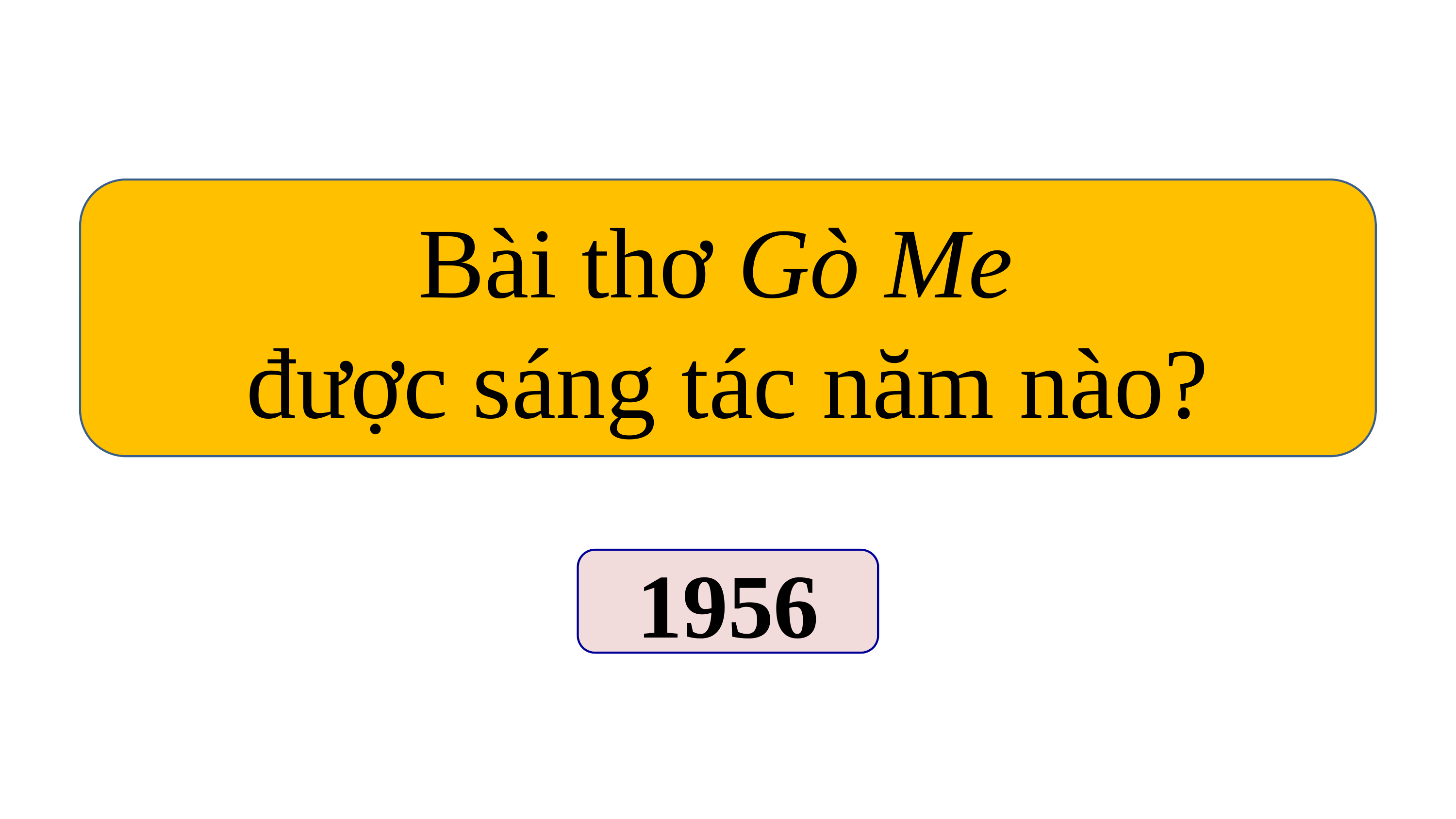

Bài thơ Gò Me
được sáng tác năm nào?
1956